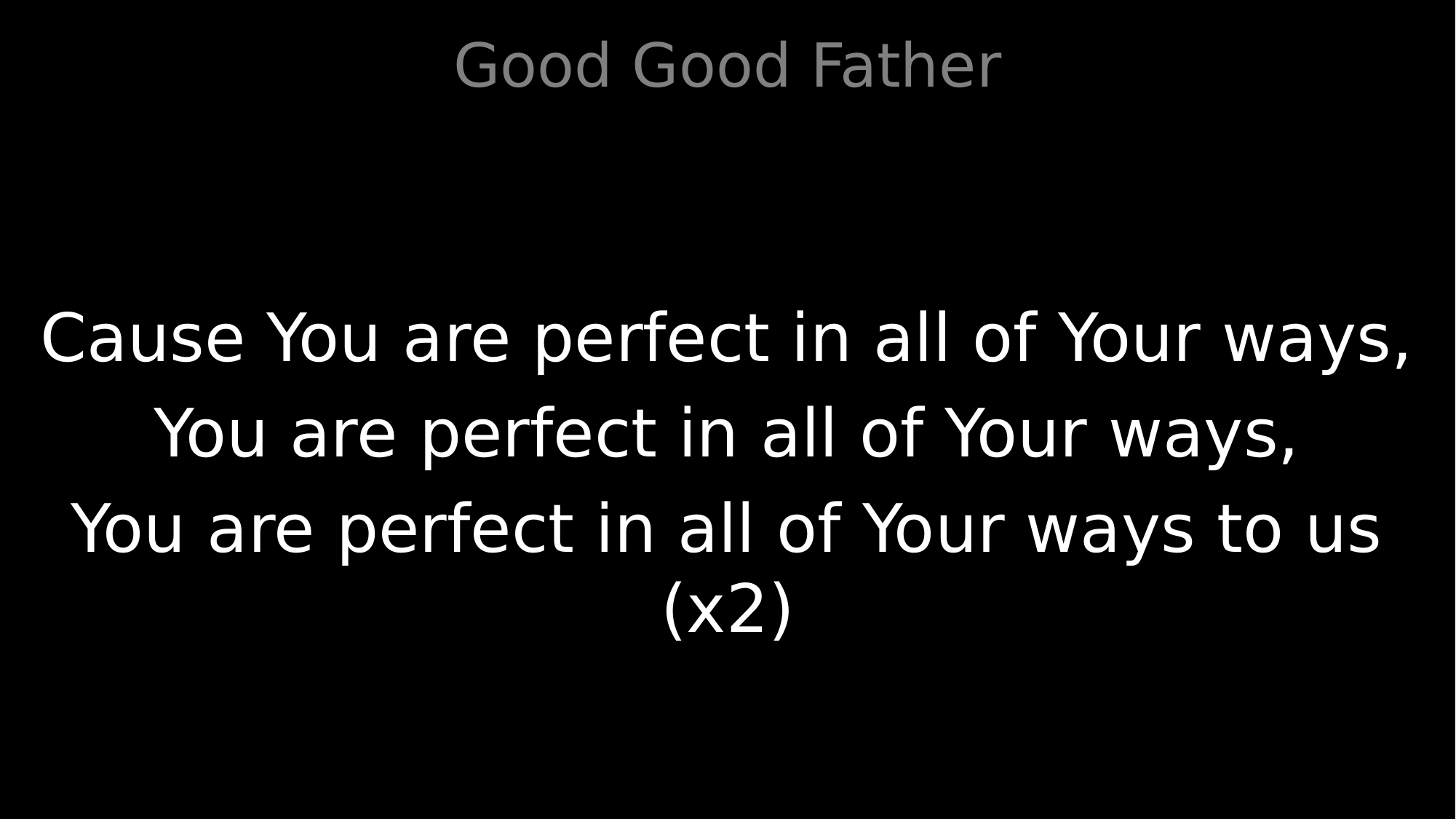

Good Good Father

Cause You are perfect in all of Your ways,
 You are perfect in all of Your ways,
You are perfect in all of Your ways to us (x2)